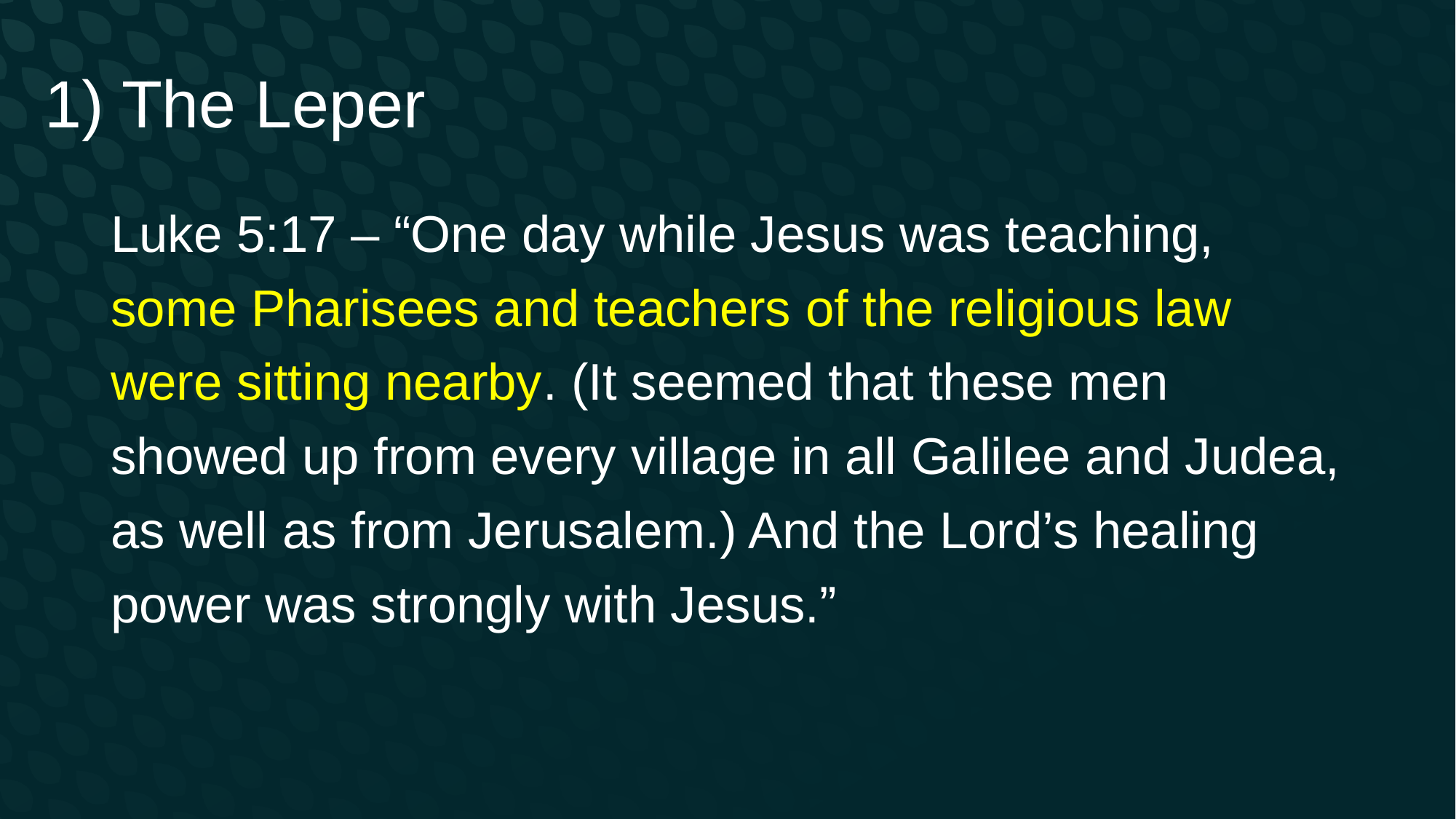

1) The Leper
Luke 5:17 – “One day while Jesus was teaching, some Pharisees and teachers of the religious law were sitting nearby. (It seemed that these men showed up from every village in all Galilee and Judea, as well as from Jerusalem.) And the Lord’s healing power was strongly with Jesus.”